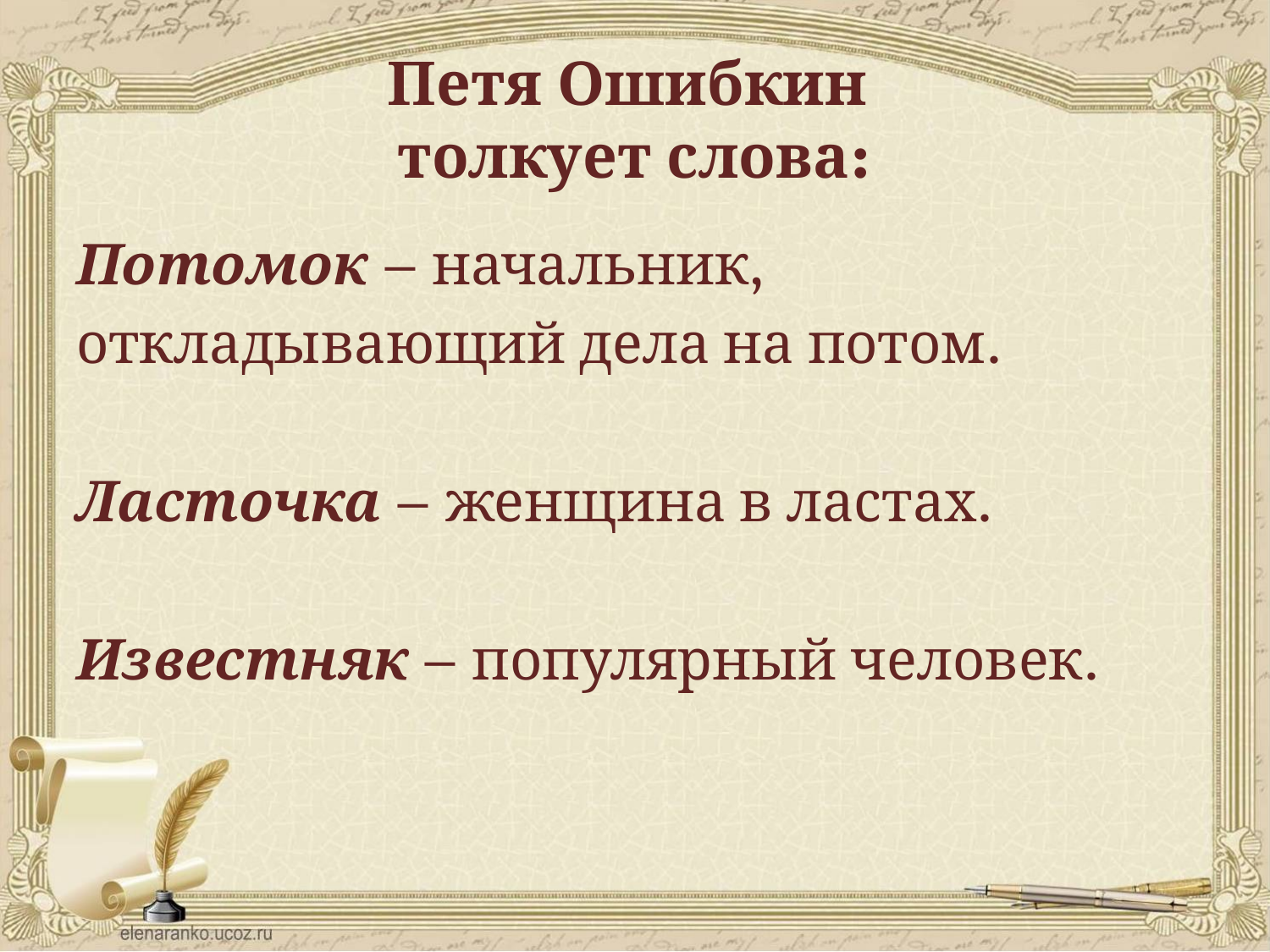

# Петя Ошибкин толкует слова:
Потомок – начальник,
откладывающий дела на потом.

Ласточка – женщина в ластах.

Известняк – популярный человек.